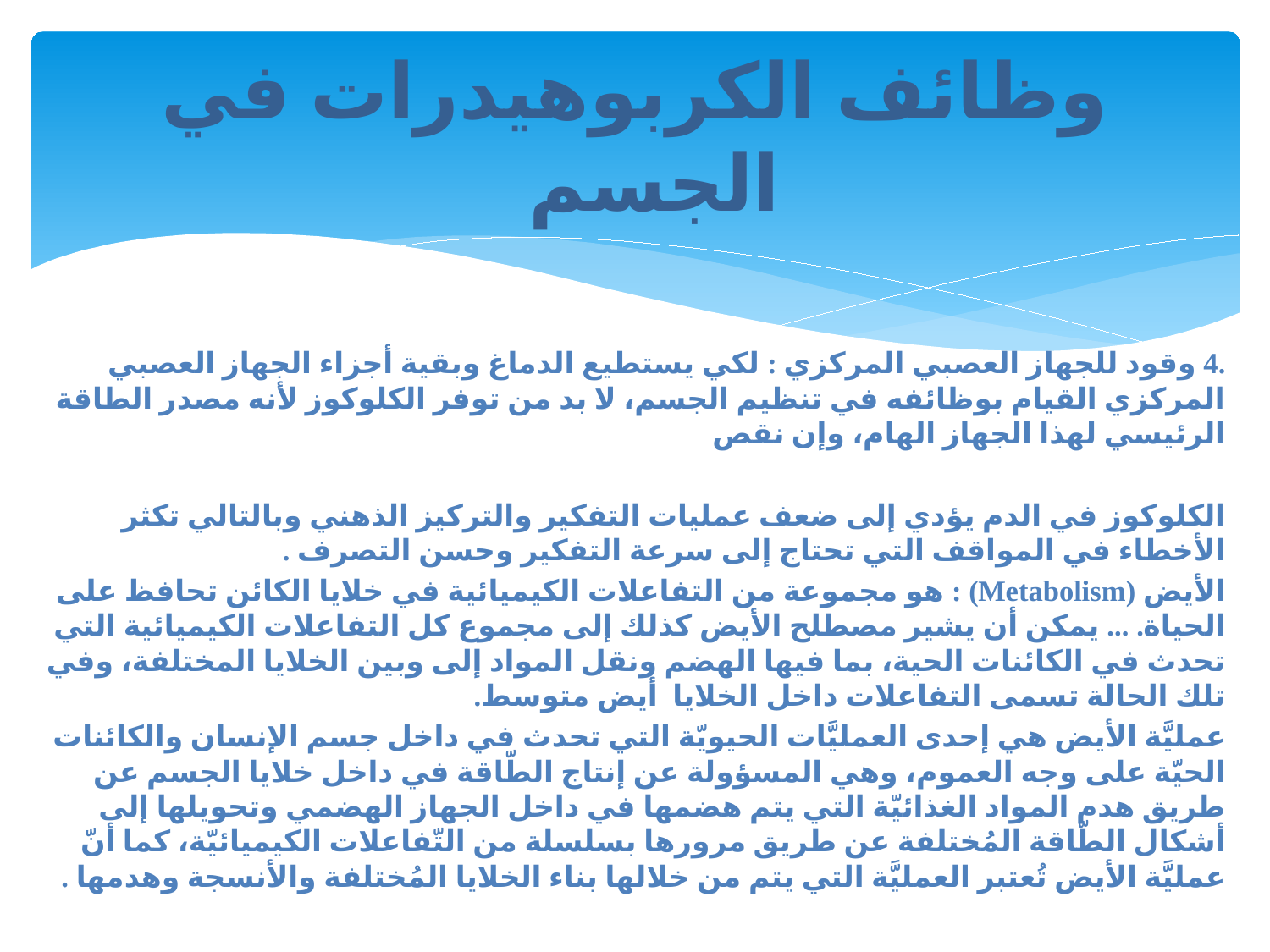

# وظائف الكربوهيدرات في الجسم
.4 وقود للجهاز العصبي المركزي : لكي يستطيع الدماغ وبقية أجزاء الجهاز العصبي المركزي القيام بوظائفه في تنظيم الجسم، لا بد من توفر الكلوكوز لأنه مصدر الطاقة الرئيسي لهذا الجهاز الهام، وإن نقص

الكلوكوز في الدم يؤدي إلى ضعف عمليات التفكير والتركيز الذهني وبالتالي تكثر الأخطاء في المواقف التي تحتاج إلى سرعة التفكير وحسن التصرف .
الأيض (Metabolism) : هو مجموعة من التفاعلات الكيميائية في خلايا الكائن تحافظ على الحياة. ... يمكن أن يشير مصطلح الأيض كذلك إلى مجموع كل التفاعلات الكيميائية التي تحدث في الكائنات الحية، بما فيها الهضم ونقل المواد إلى وبين الخلايا المختلفة، وفي تلك الحالة تسمى التفاعلات داخل الخلايا  أيض متوسط.
عمليَّة الأيض هي إحدى العمليَّات الحيويّة التي تحدث في داخل جسم الإنسان والكائنات الحيّة على وجه العموم، وهي المسؤولة عن إنتاج الطّاقة في داخل خلايا الجسم عن طريق هدم المواد الغذائيّة التي يتم هضمها في داخل الجهاز الهضمي وتحويلها إلى أشكال الطّاقة المُختلفة عن طريق مرورها بسلسلة من التّفاعلات الكيميائيّة، كما أنّ عمليَّة الأيض تُعتبر العمليَّة التي يتم من خلالها بناء الخلايا المُختلفة والأنسجة وهدمها .